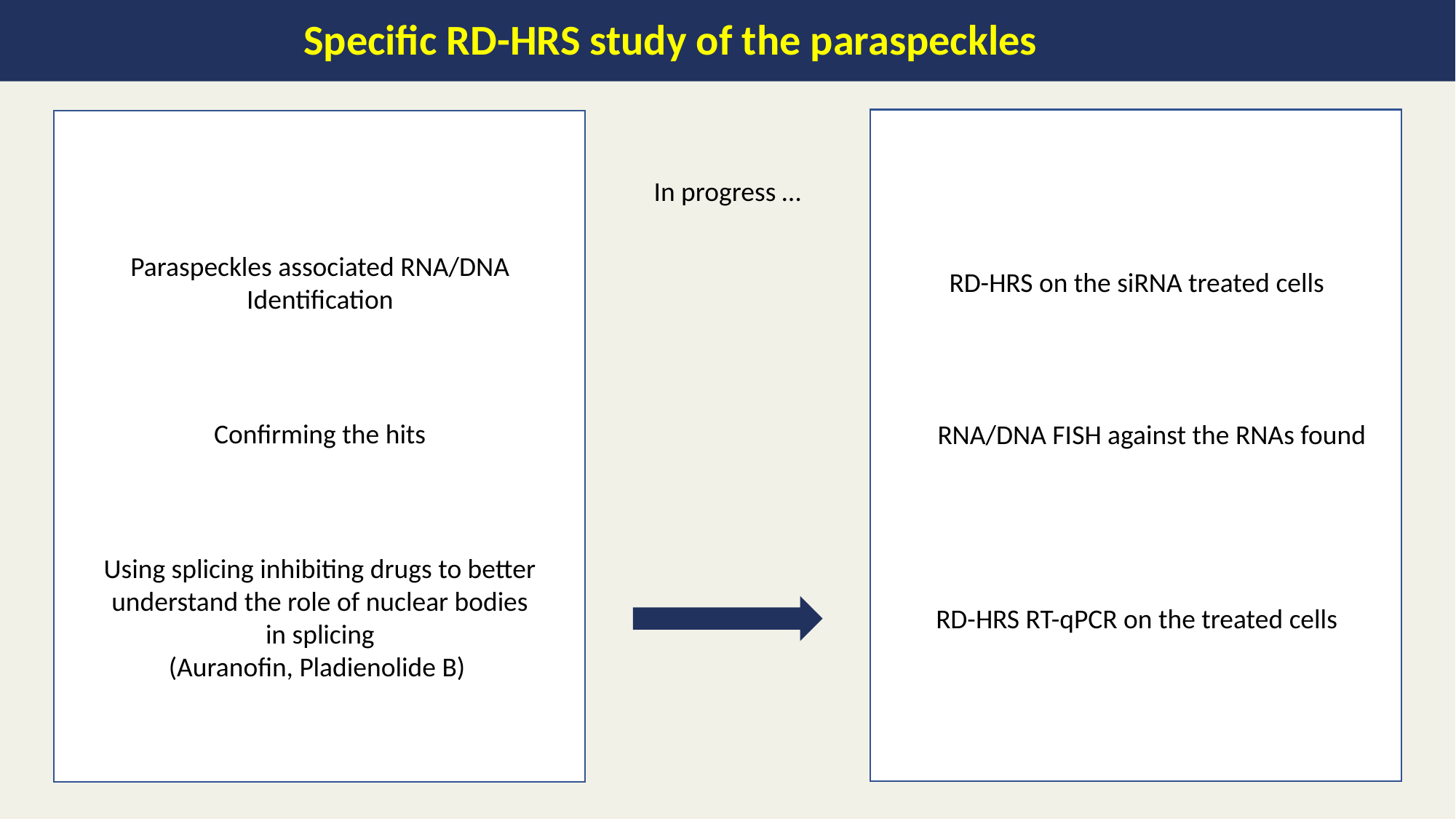

Specific RD-HRS study of the paraspeckles

In progress …
Paraspeckles associated RNA/DNA Identification
RD-HRS on the siRNA treated cells
Confirming the hits
RNA/DNA FISH against the RNAs found
Using splicing inhibiting drugs to better understand the role of nuclear bodies in splicing
(Auranofin, Pladienolide B)
RD-HRS RT-qPCR on the treated cells

47